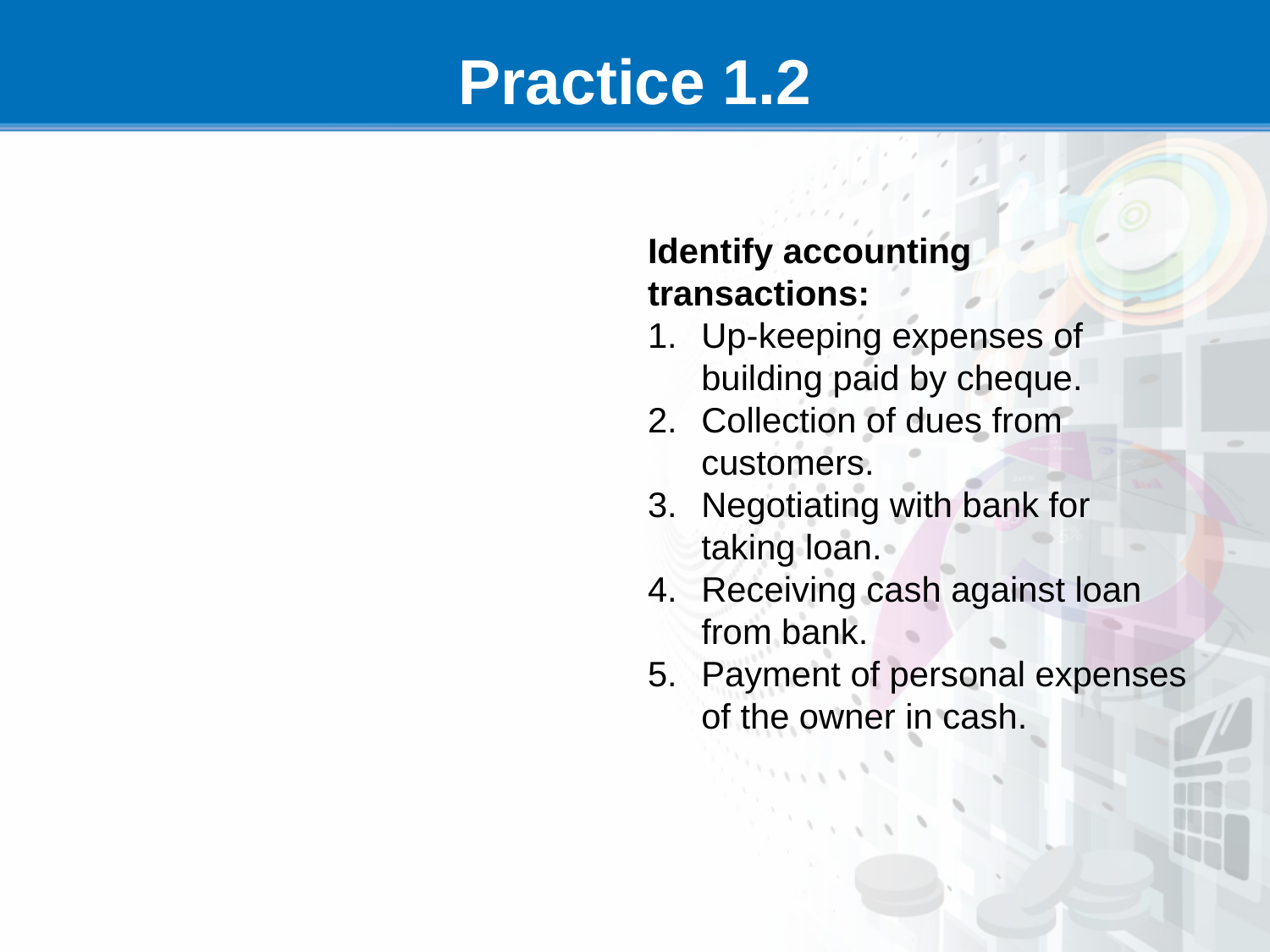

# Practice 1.2
Identify accounting transactions:
Up-keeping expenses of building paid by cheque.
Collection of dues from customers.
Negotiating with bank for taking loan.
Receiving cash against loan from bank.
Payment of personal expenses of the owner in cash.